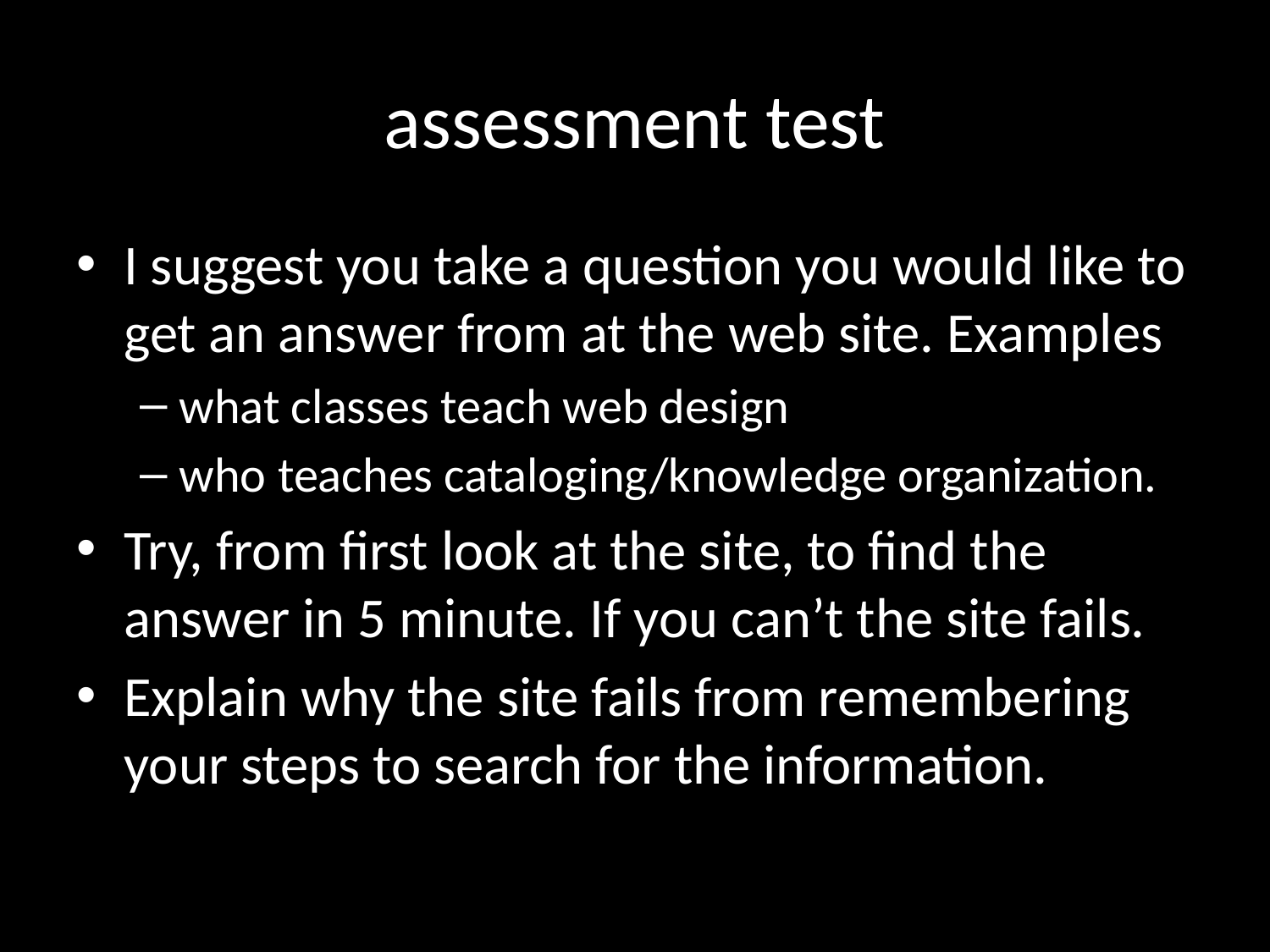

# assessment test
I suggest you take a question you would like to get an answer from at the web site. Examples
what classes teach web design
who teaches cataloging/knowledge organization.
Try, from first look at the site, to find the answer in 5 minute. If you can’t the site fails.
Explain why the site fails from remembering your steps to search for the information.